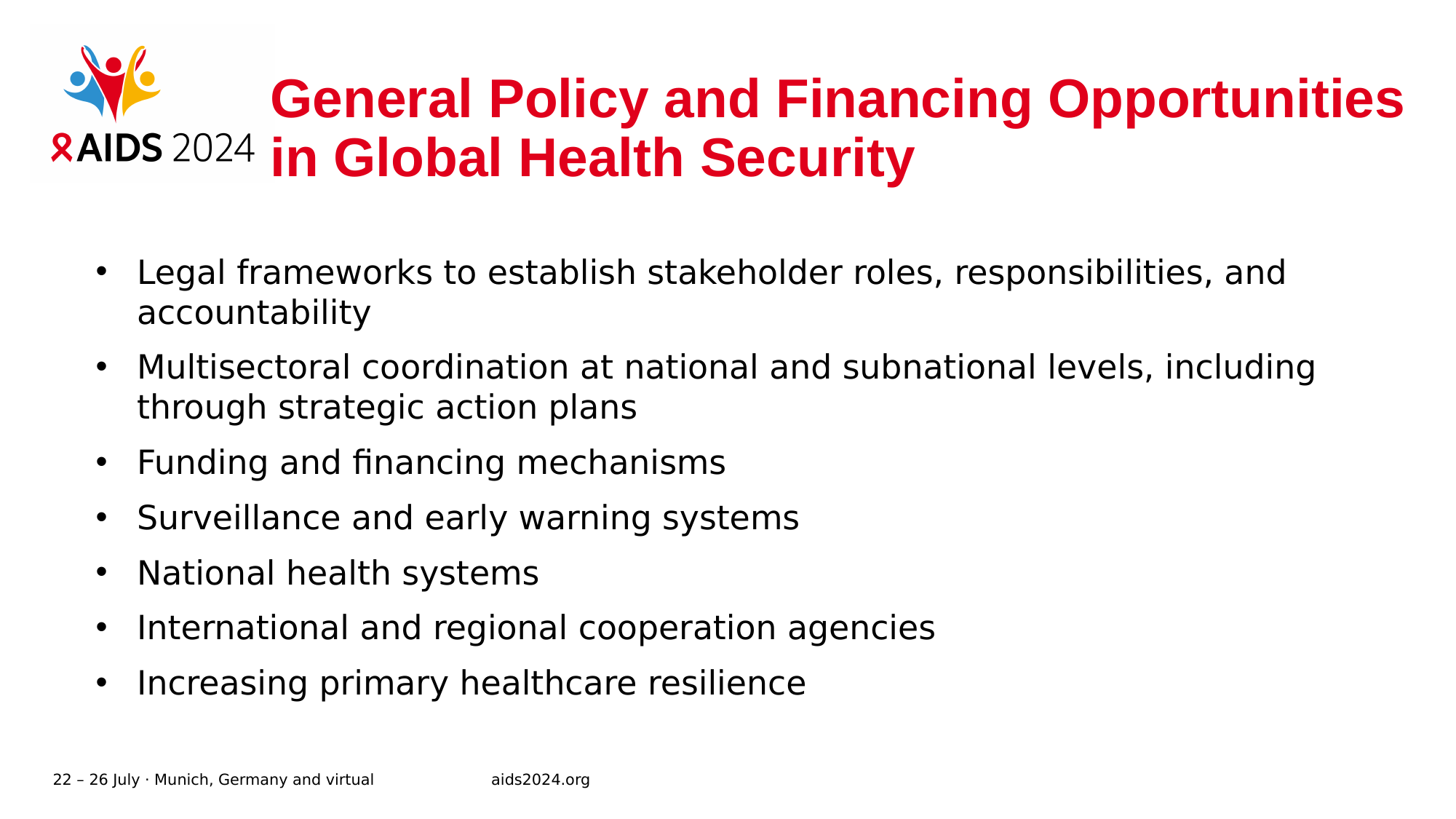

# General Policy and Financing Opportunities in Global Health Security
Legal frameworks to establish stakeholder roles, responsibilities, and accountability
Multisectoral coordination at national and subnational levels, including through strategic action plans
Funding and financing mechanisms
Surveillance and early warning systems
National health systems
International and regional cooperation agencies
Increasing primary healthcare resilience